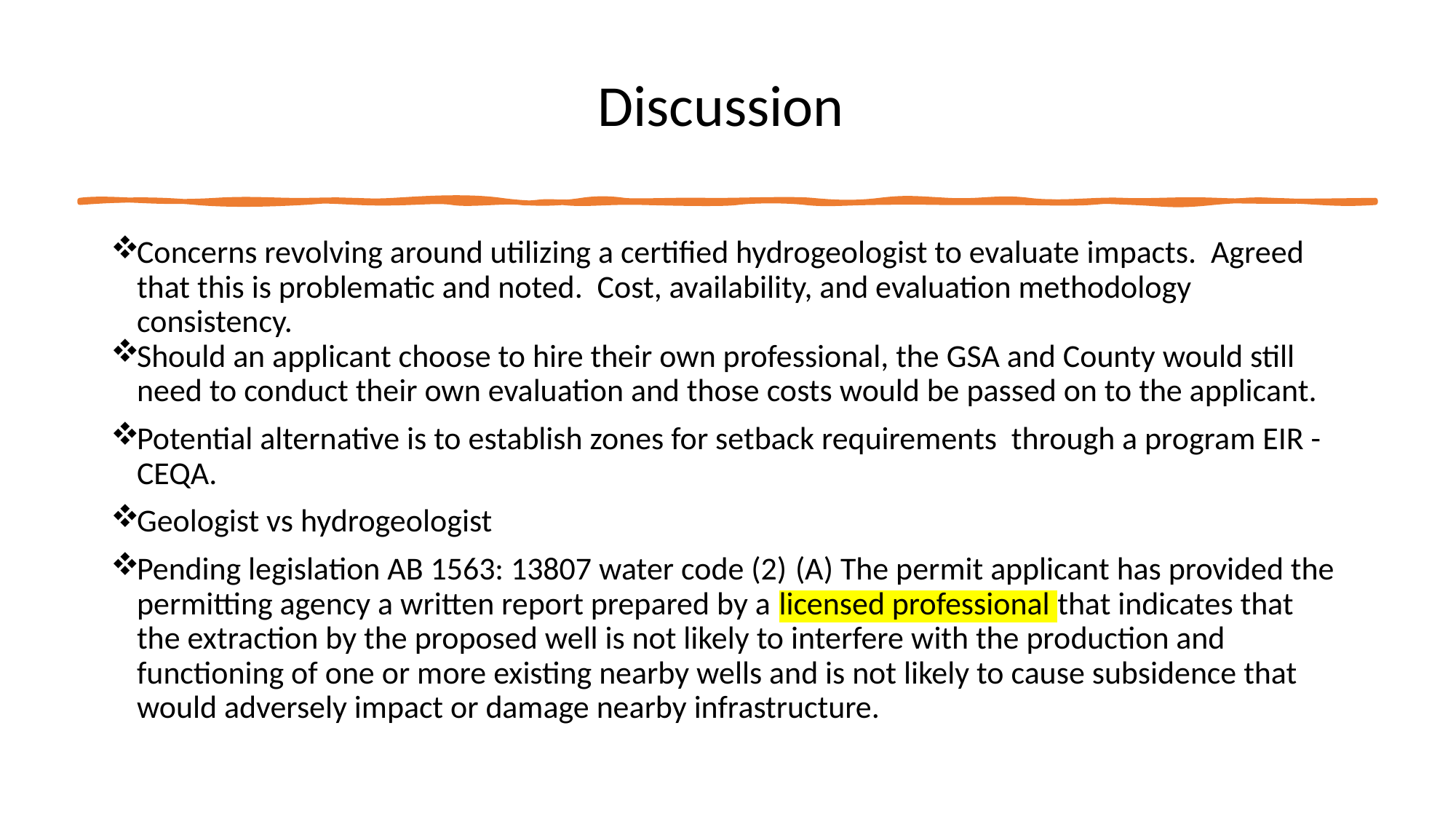

# Discussion

Concerns revolving around utilizing a certified hydrogeologist to evaluate impacts.  Agreed that this is problematic and noted.  Cost, availability, and evaluation methodology consistency.
Should an applicant choose to hire their own professional, the GSA and County would still need to conduct their own evaluation and those costs would be passed on to the applicant.
Potential alternative is to establish zones for setback requirements  through a program EIR - CEQA.
Geologist vs hydrogeologist
Pending legislation AB 1563: 13807 water code (2) (A) The permit applicant has provided the permitting agency a written report prepared by a licensed professional that indicates that the extraction by the proposed well is not likely to interfere with the production and functioning of one or more existing nearby wells and is not likely to cause subsidence that would adversely impact or damage nearby infrastructure.